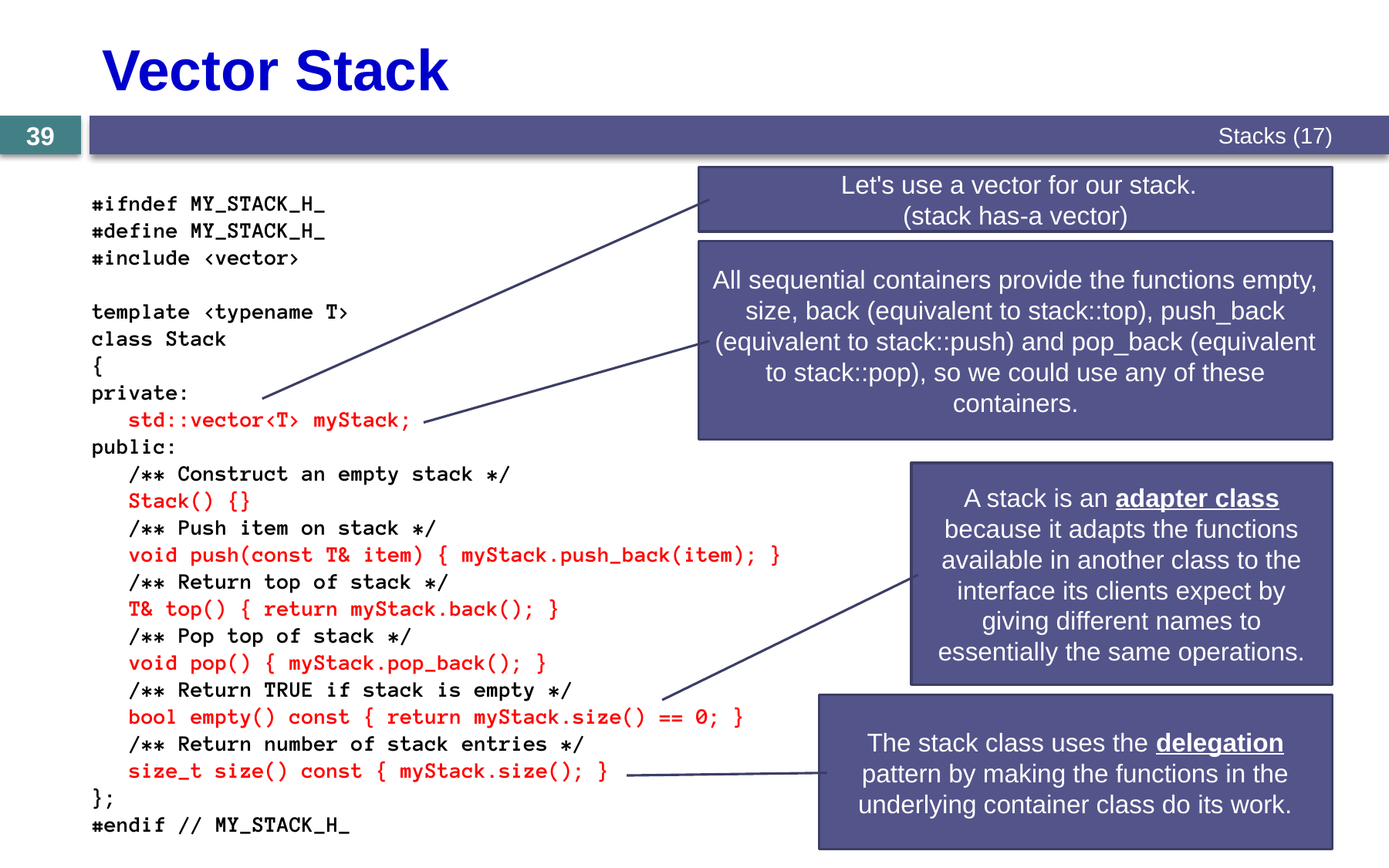

# Vector Stack
39
Stacks (17)
 Let's use a vector for our stack.
(stack has-a vector)
#ifndef MY_STACK_H_
#define MY_STACK_H_
#include <vector>

template <typename T>
class Stack
{
private:
   std::vector<T> myStack;
public:
   /** Construct an empty stack */
   Stack() {}
   /** Push item on stack */
   void push(const T& item) { myStack.push_back(item); }
   /** Return top of stack */
   T& top() { return myStack.back(); }
   /** Pop top of stack */
   void pop() { myStack.pop_back(); }
   /** Return TRUE if stack is empty */
   bool empty() const { return myStack.size() == 0; }
   /** Return number of stack entries */
   size_t size() const { myStack.size(); }
};
#endif // MY_STACK_H_
All sequential containers provide the functions empty, size, back (equivalent to stack::top), push_back (equivalent to stack::push) and pop_back (equivalent to stack::pop), so we could use any of these containers.
A stack is an adapter class because it adapts the functions available in another class to the interface its clients expect by giving different names to essentially the same operations.
The stack class uses the delegation pattern by making the functions in the underlying container class do its work.